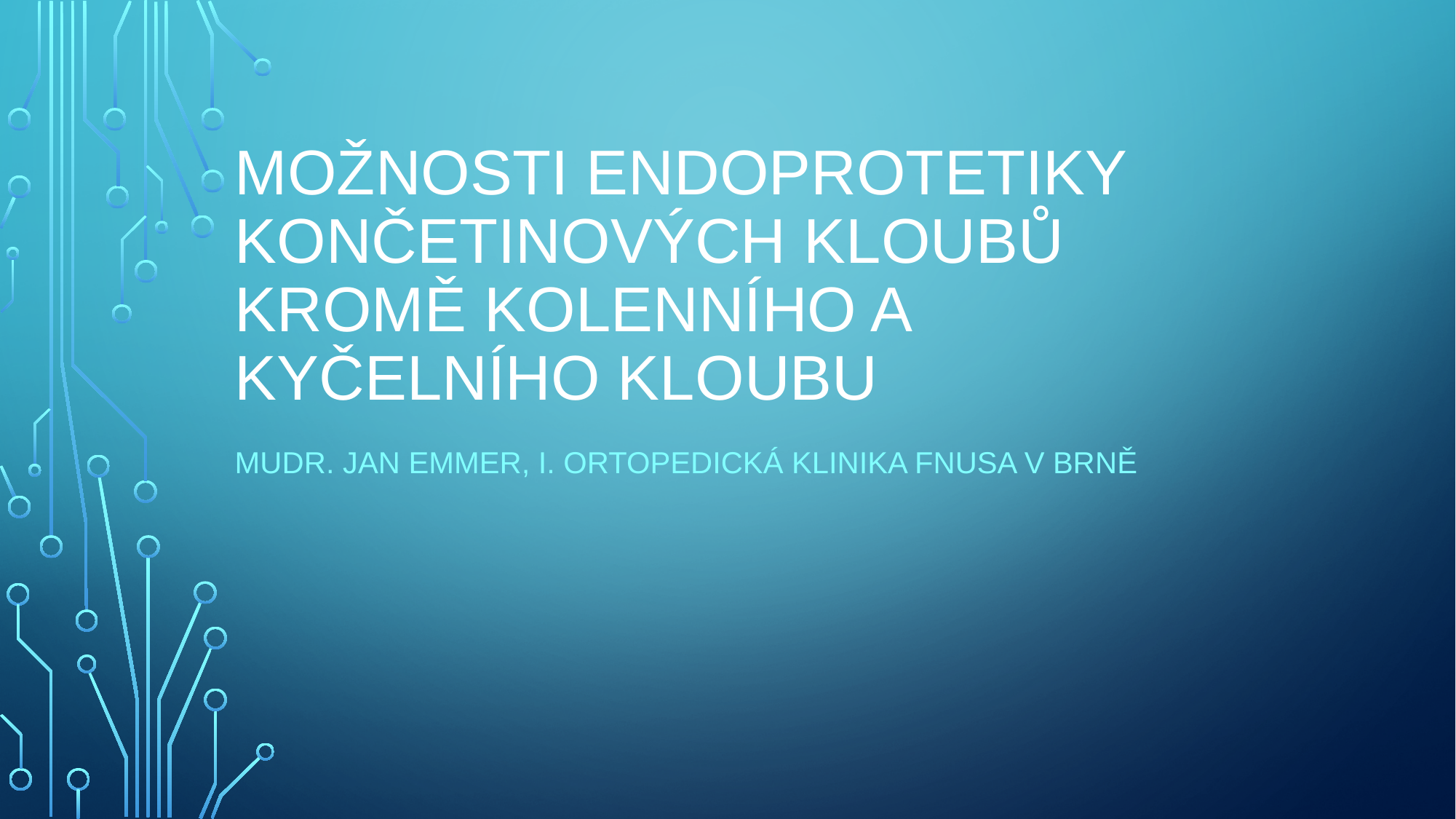

# Možnosti EndopRotetiky končetinových kloubů kromě kolenního a kyčelního kloubu
MUDr. Jan Emmer, I. Ortopedická klinika FNUSA v BRně